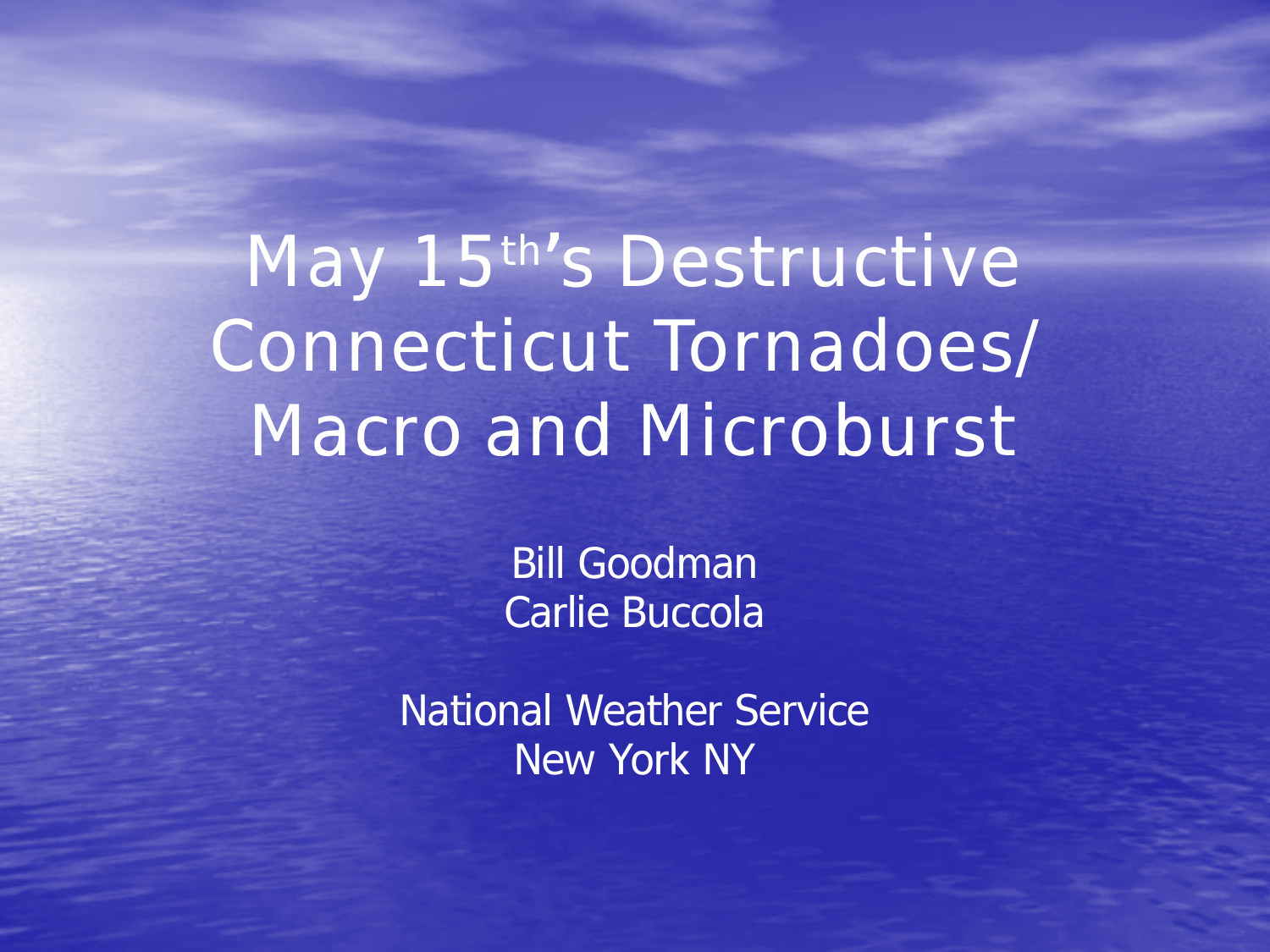

# May 15th’s Destructive Connecticut Tornadoes/ Macro and Microburst
Bill Goodman
Carlie Buccola

National Weather Service
New York NY